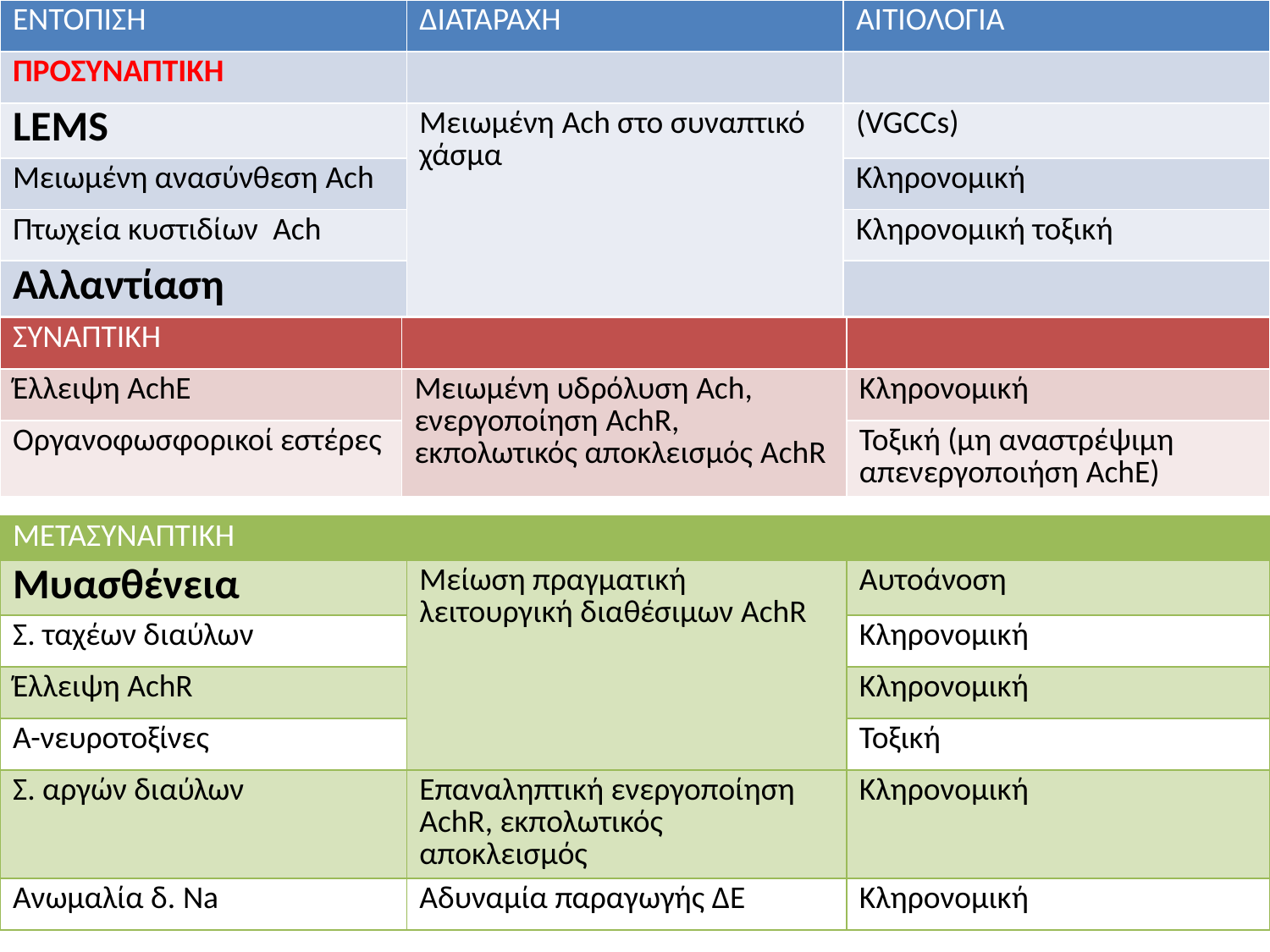

| ΕΝΤΟΠΙΣΗ | ΔΙΑΤΑΡΑΧΗ | ΑΙΤΙΟΛΟΓΙΑ |
| --- | --- | --- |
| ΠΡΟΣΥΝΑΠΤΙΚΗ |  |  |
| LEMS | Μειωμένη Ach στο συναπτικό χάσμα | (VGCCs) |
| Μειωμένη ανασύνθεση Ach |  | Κληρονομική |
| Πτωχεία κυστιδίων Ach |  | Κληρονομική τοξική |
| Αλλαντίαση |  |  |
| ΣΥΝΑΠΤΙΚΗ |  |  |
| --- | --- | --- |
| Έλλειψη AchE | Μειωμένη υδρόλυση Ach, ενεργοποίηση AchR, εκπολωτικός αποκλεισμός AchR | Κληρονομική |
| Οργανοφωσφορικοί εστέρες |  | Τοξική (μη αναστρέψιμη απενεργοποιήση AchΕ) |
| ΜΕΤΑΣΥΝΑΠΤΙΚΗ |  |  |
| --- | --- | --- |
| Μυασθένεια | Μείωση πραγματική λειτουργική διαθέσιμων AchR | Αυτοάνοση |
| Σ. ταχέων διαύλων |  | Κληρονομική |
| Έλλειψη AchR |  | Κληρονομική |
| Α-νευροτοξίνες |  | Τοξική |
| Σ. αργών διαύλων | Επαναληπτική ενεργοποίηση AchR, εκπολωτικός αποκλεισμός | Κληρονομική |
| Ανωμαλία δ. Na | Αδυναμία παραγωγής ΔΕ | Κληρονομική |